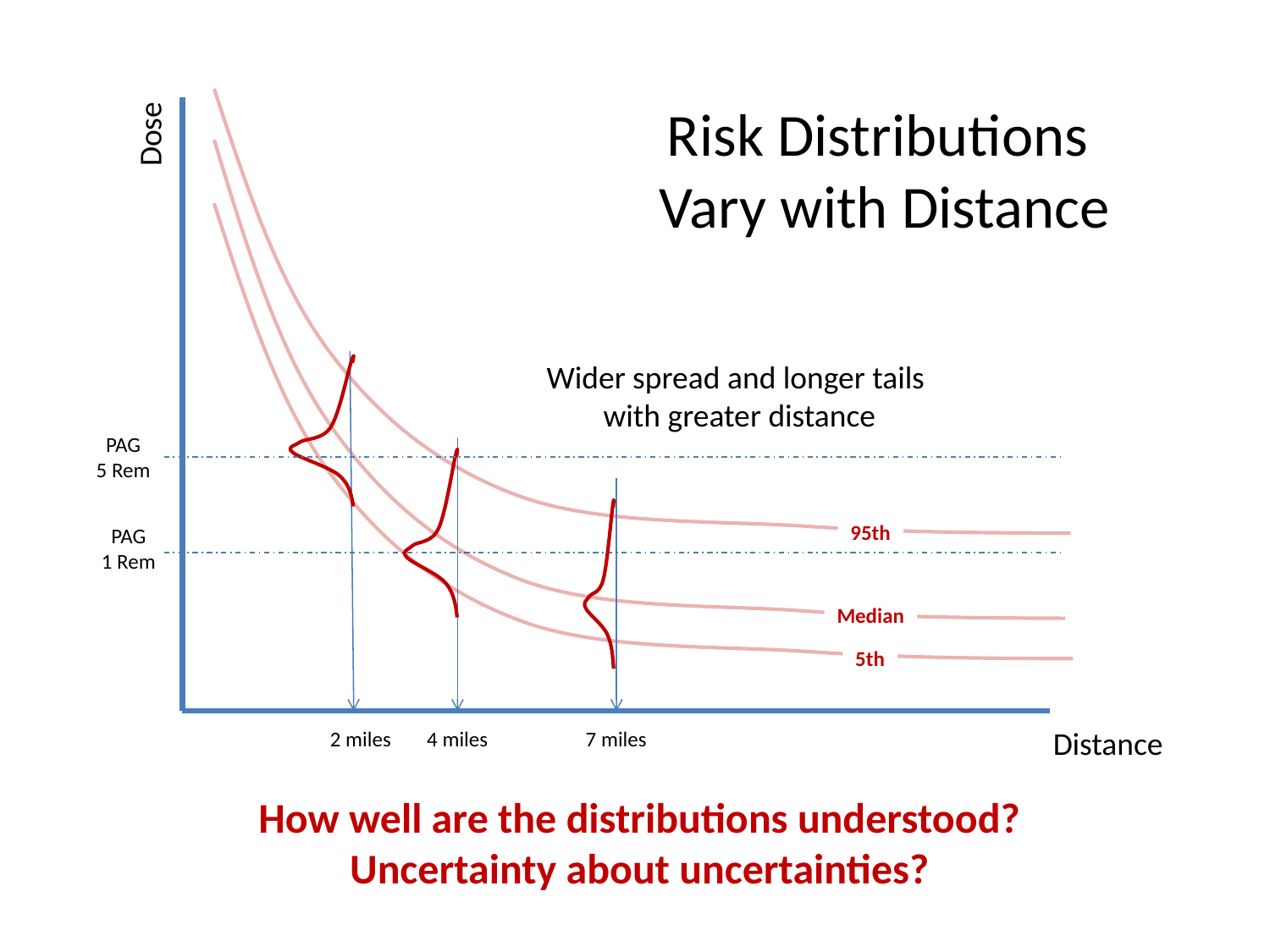

# Risk Distributions Vary with Distance
Dose

Wider spread and longer tails
 with greater distance

PAG
5 Rem

95th
PAG
1 Rem
Median
5th
Distance
2 miles
4 miles
7 miles
How well are the distributions understood?
Uncertainty about uncertainties?